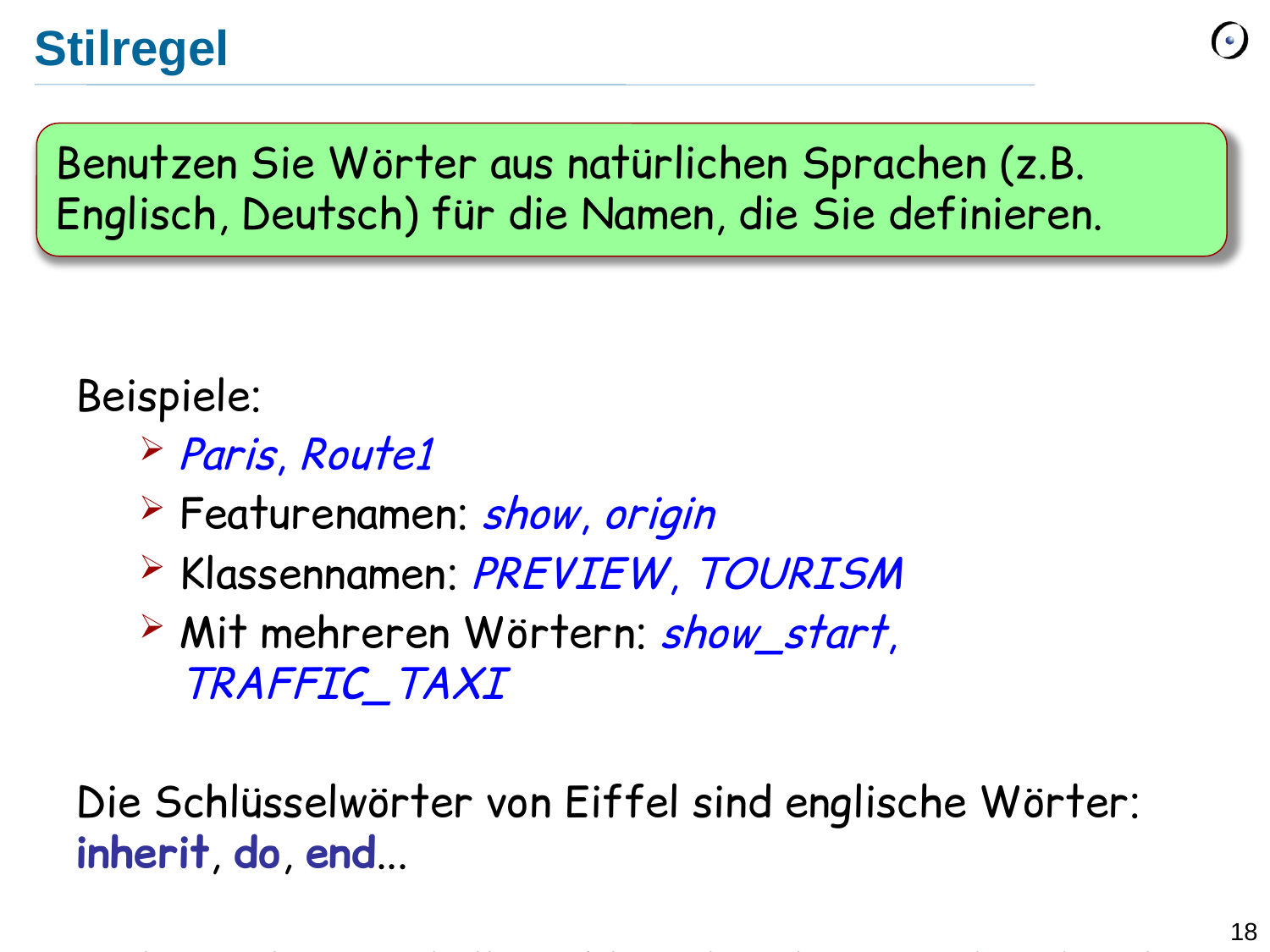

# Stilregel
Benutzen Sie Wörter aus natürlichen Sprachen (z.B. Englisch, Deutsch) für die Namen, die Sie definieren.
Beispiele:
Paris, Route1
Featurenamen: show, origin
Klassennamen: PREVIEW, TOURISM
Mit mehreren Wörtern: show_start, TRAFFIC_TAXI

Die Schlüsselwörter von Eiffel sind englische Wörter: inherit, do, end...

Insbesondere sind alle Schlüsselwörter Einzelwörter, bis auf elseif